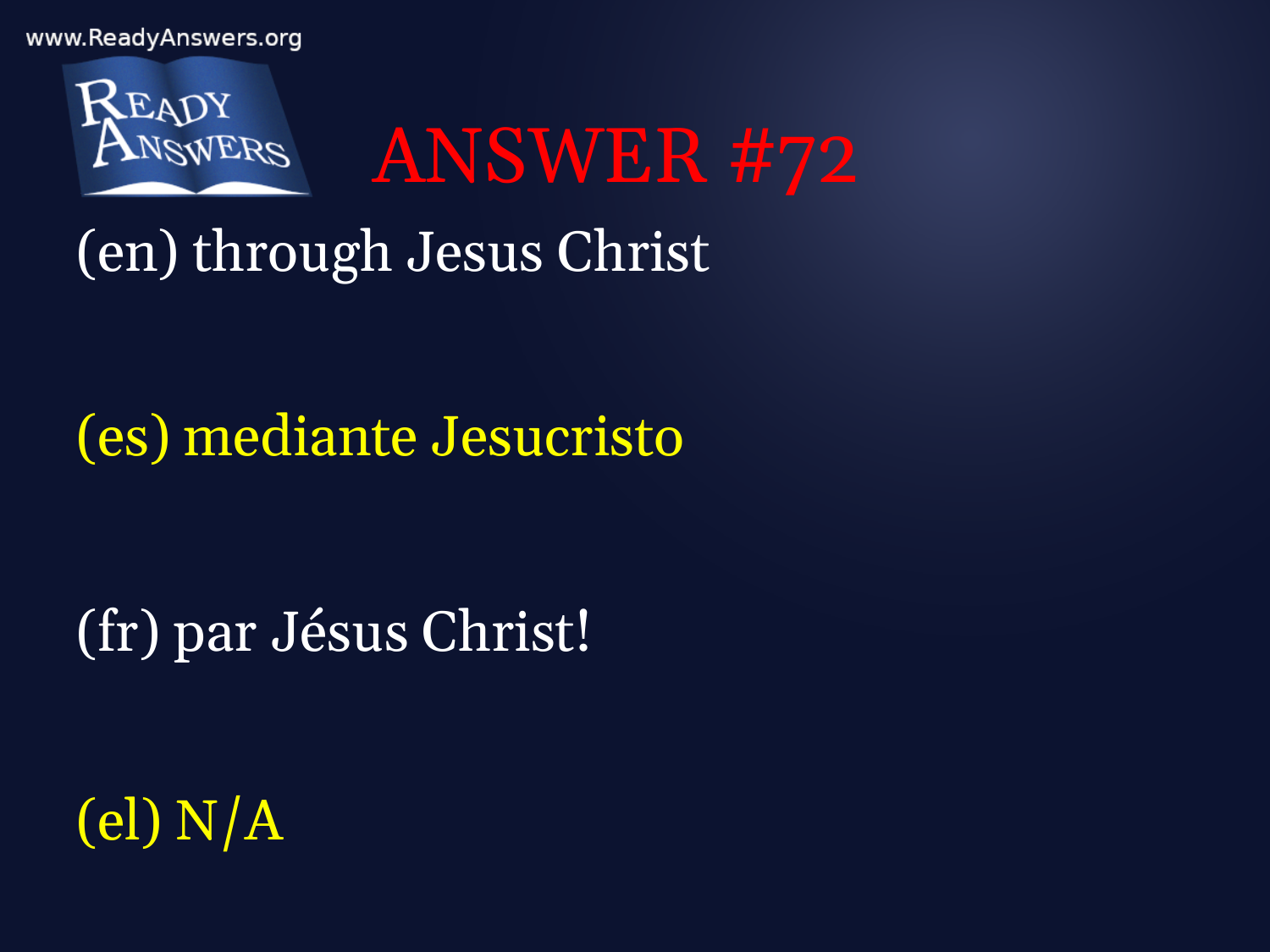

# ANSWER #72
(en) through Jesus Christ
(es) mediante Jesucristo
(fr) par Jésus Christ!
(el) N/A